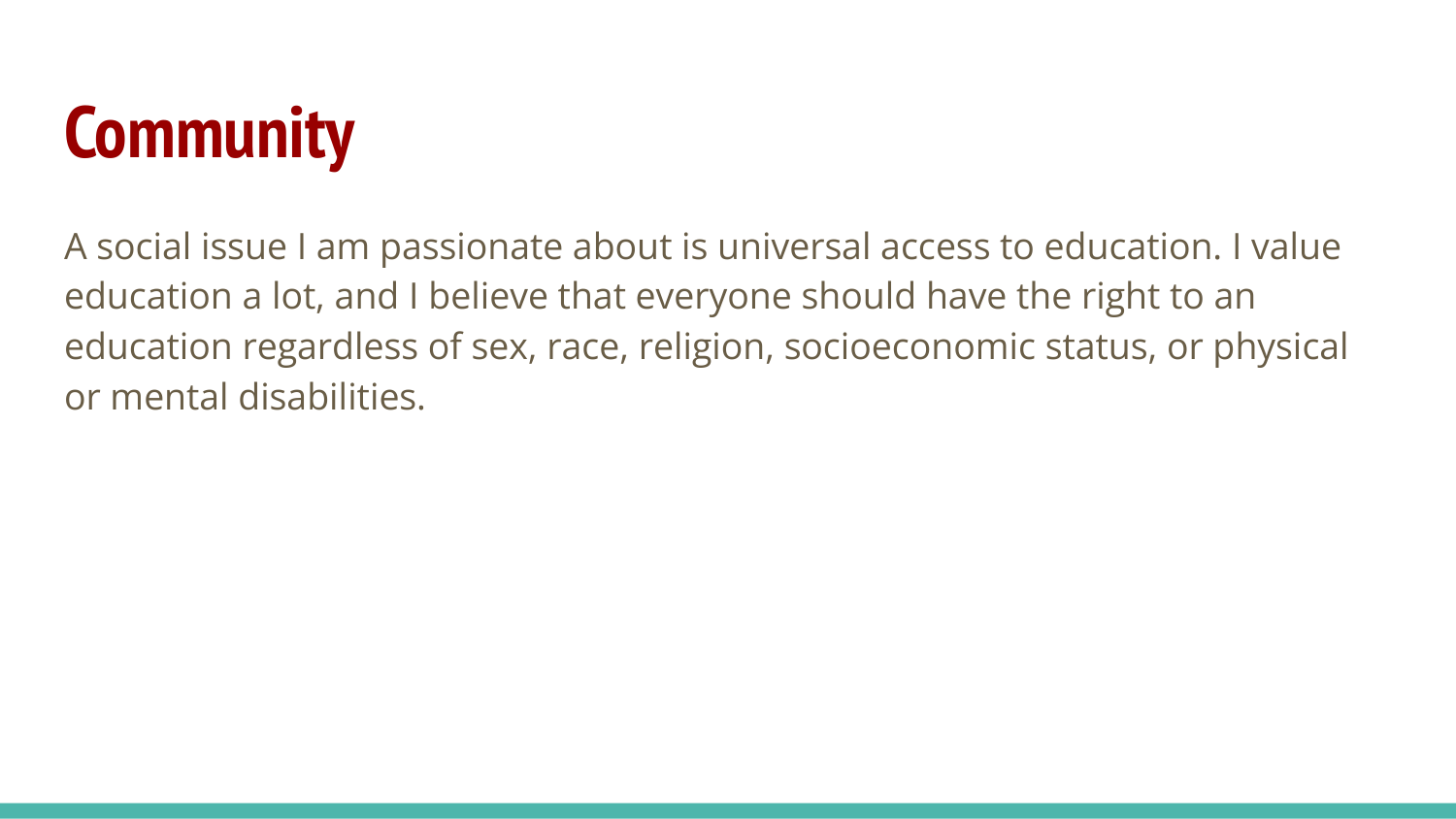

# Community
A social issue I am passionate about is universal access to education. I value education a lot, and I believe that everyone should have the right to an education regardless of sex, race, religion, socioeconomic status, or physical or mental disabilities.